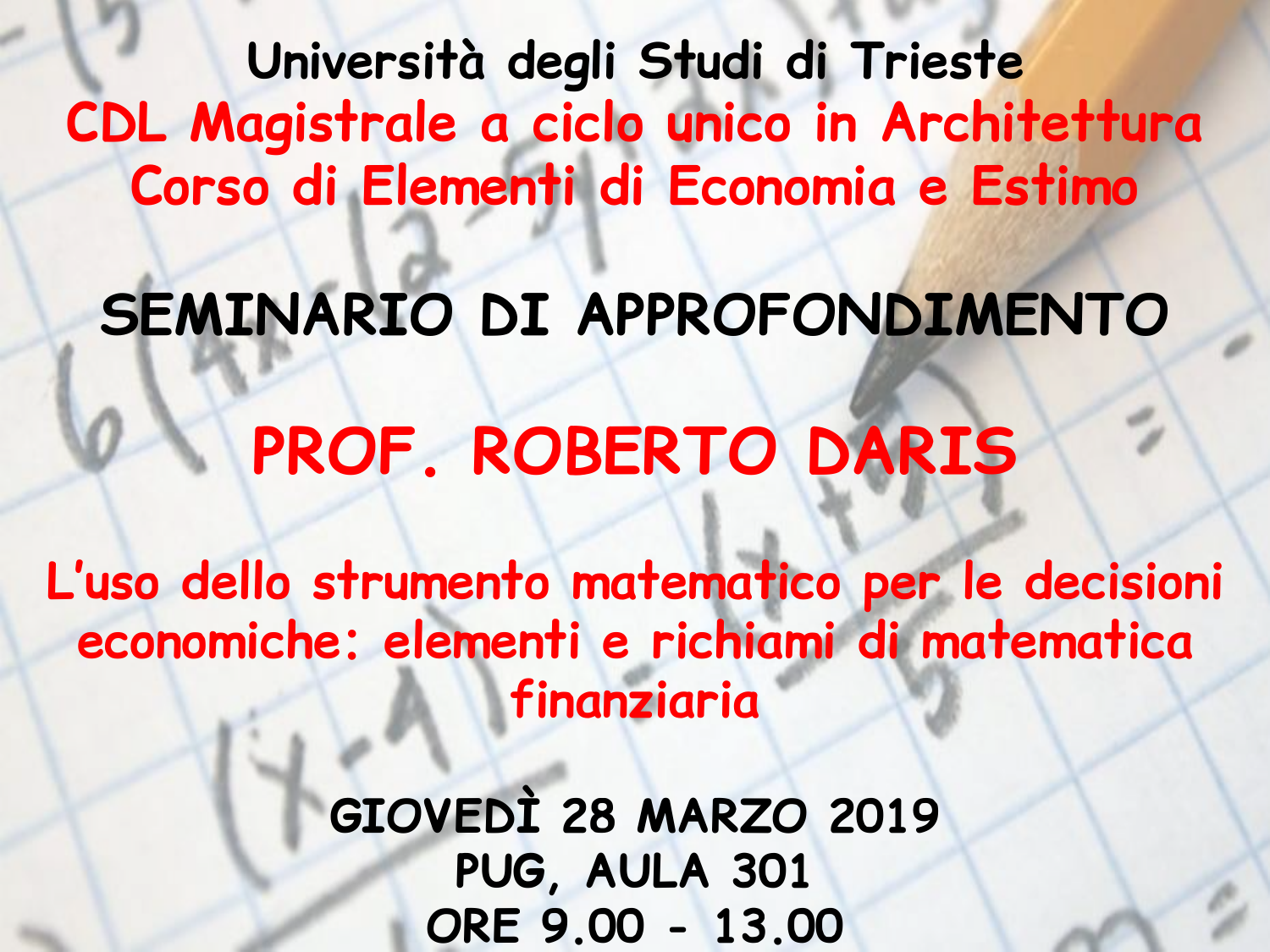

Università degli Studi di Trieste
CDL Magistrale a ciclo unico in Architettura
Corso di Elementi di Economia e Estimo

SEMINARIO DI APPROFONDIMENTO

PROF. ROBERTO DARIS

L’uso dello strumento matematico per le decisioni economiche: elementi e richiami di matematica finanziaria

GIOVEDÌ 28 MARZO 2019
PUG, AULA 301
ORE 9.00 - 13.00